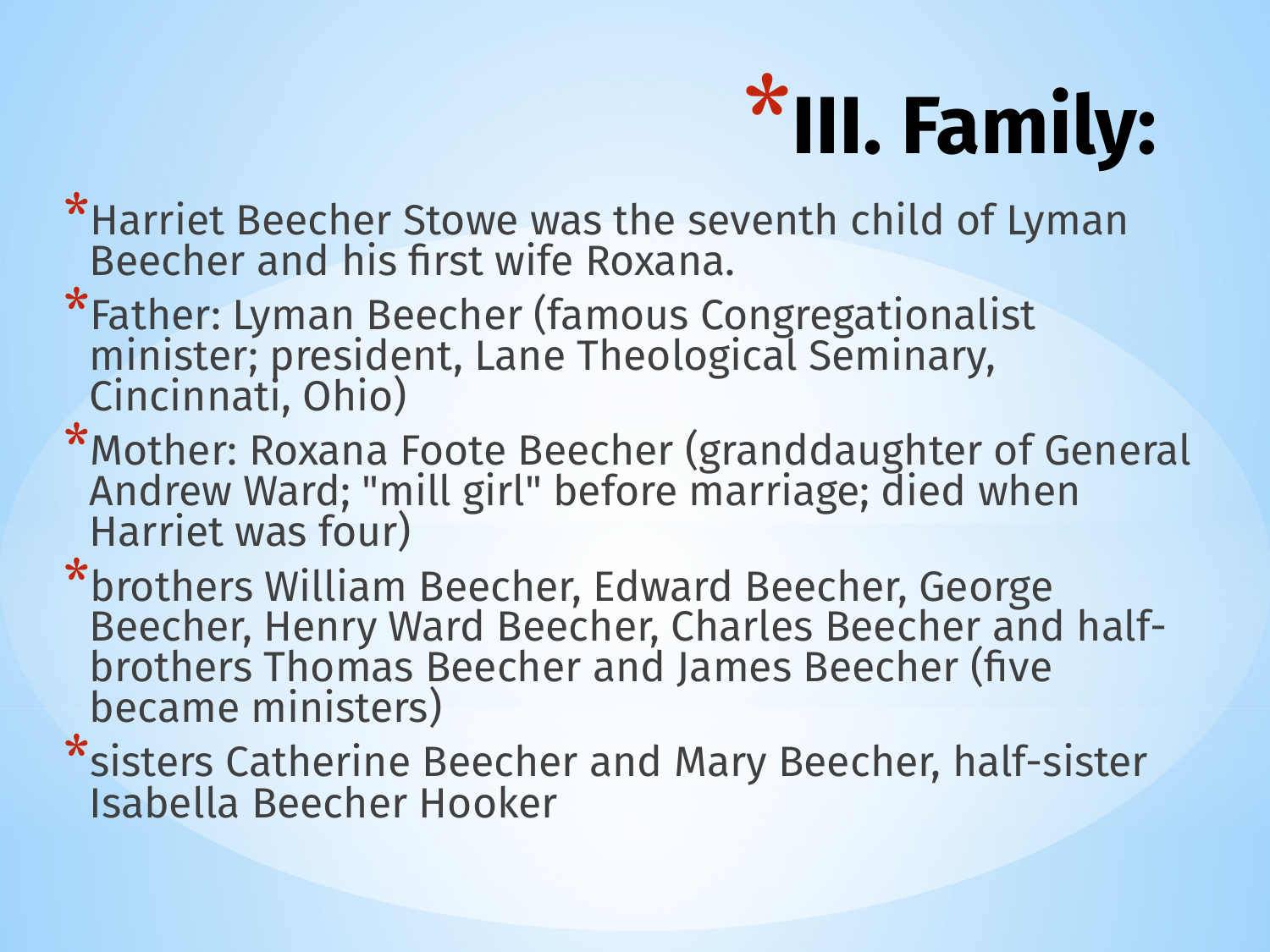

# III. Family:
Harriet Beecher Stowe was the seventh child of Lyman Beecher and his first wife Roxana.
Father: Lyman Beecher (famous Congregationalist minister; president, Lane Theological Seminary, Cincinnati, Ohio)
Mother: Roxana Foote Beecher (granddaughter of General Andrew Ward; "mill girl" before marriage; died when Harriet was four)
brothers William Beecher, Edward Beecher, George Beecher, Henry Ward Beecher, Charles Beecher and half-brothers Thomas Beecher and James Beecher (five became ministers)
sisters Catherine Beecher and Mary Beecher, half-sister Isabella Beecher Hooker